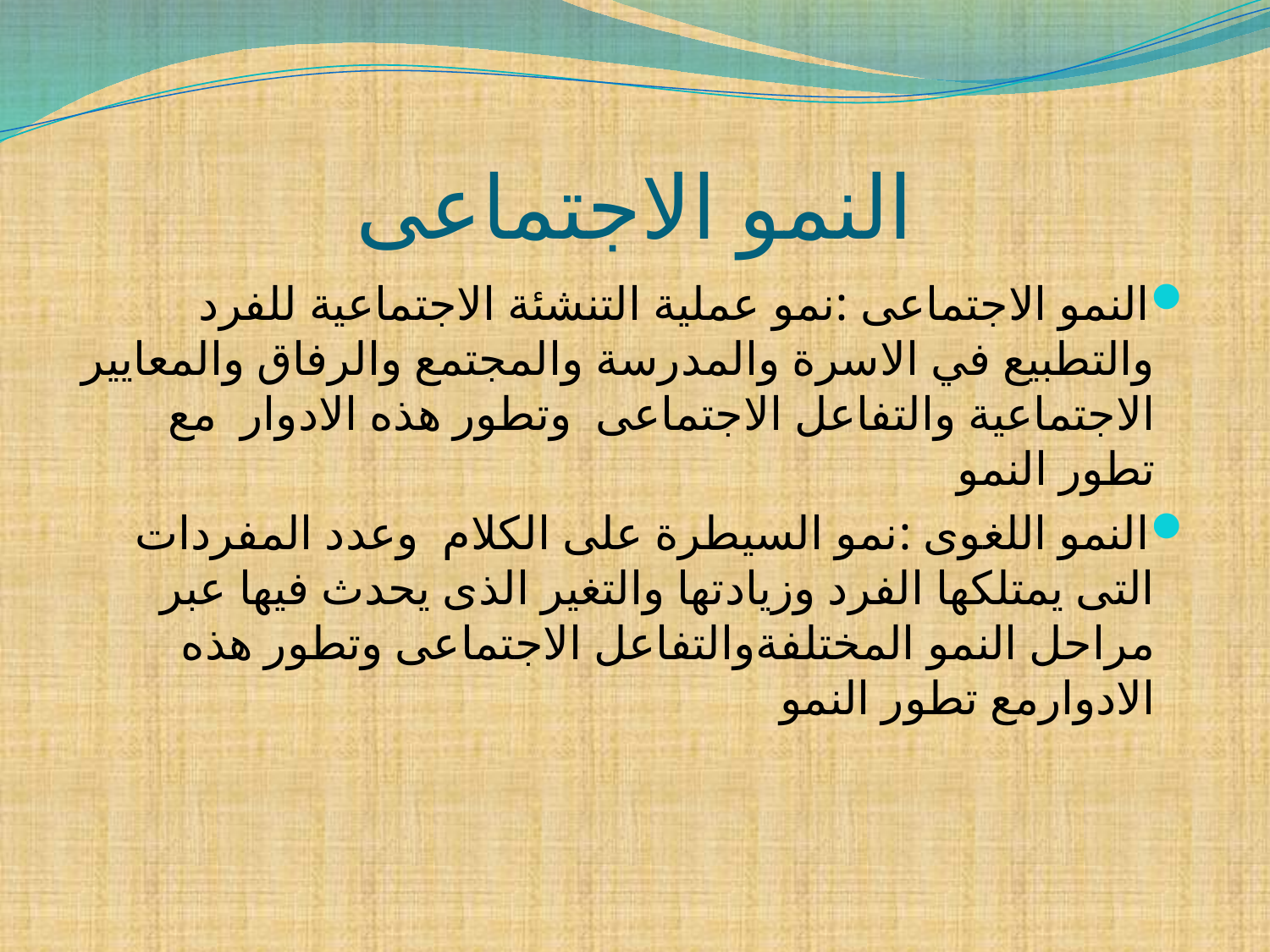

# النمو الاجتماعى
النمو الاجتماعى :نمو عملية التنشئة الاجتماعية للفرد والتطبيع في الاسرة والمدرسة والمجتمع والرفاق والمعايير الاجتماعية والتفاعل الاجتماعى  وتطور هذه الادوار  مع تطور النمو
النمو اللغوى :نمو السيطرة على الكلام  وعدد المفردات التى يمتلكها الفرد وزيادتها والتغير الذى يحدث فيها عبر مراحل النمو المختلفةوالتفاعل الاجتماعى وتطور هذه الادوارمع تطور النمو